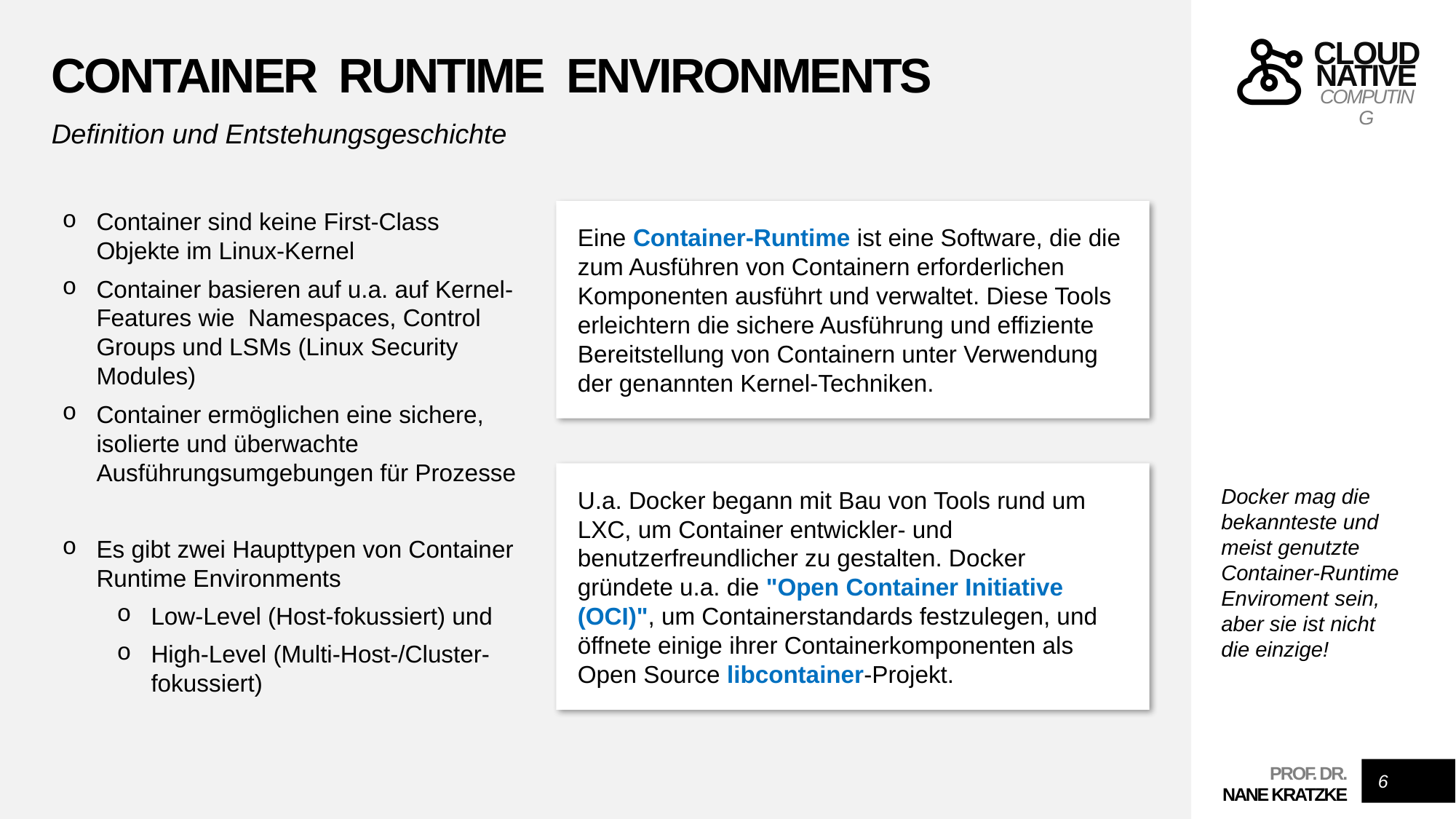

# Container  Runtime  Environments
Definition und Entstehungsgeschichte
Container sind keine First-Class Objekte im Linux-Kernel
Container basieren auf u.a. auf Kernel-Features wie  Namespaces, Control Groups und LSMs (Linux Security Modules)
Container ermöglichen eine sichere, isolierte und überwachte Ausführungsumgebungen für Prozesse

Es gibt zwei Haupttypen von Container Runtime Environments
Low-Level (Host-fokussiert) und
High-Level (Multi-Host-/Cluster-fokussiert)
Eine Container-Runtime ist eine Software, die die zum Ausführen von Containern erforderlichen Komponenten ausführt und verwaltet. Diese Tools erleichtern die sichere Ausführung und effiziente Bereitstellung von Containern unter Verwendung der genannten Kernel-Techniken.
U.a. Docker begann mit Bau von Tools rund um LXC, um Container entwickler- und benutzerfreundlicher zu gestalten. Docker gründete u.a. die "Open Container Initiative (OCI)", um Containerstandards festzulegen, und öffnete einige ihrer Containerkomponenten als Open Source libcontainer-Projekt.
Docker mag die bekannteste und meist genutzte Container-Runtime Enviroment sein, aber sie ist nicht die einzige!
6